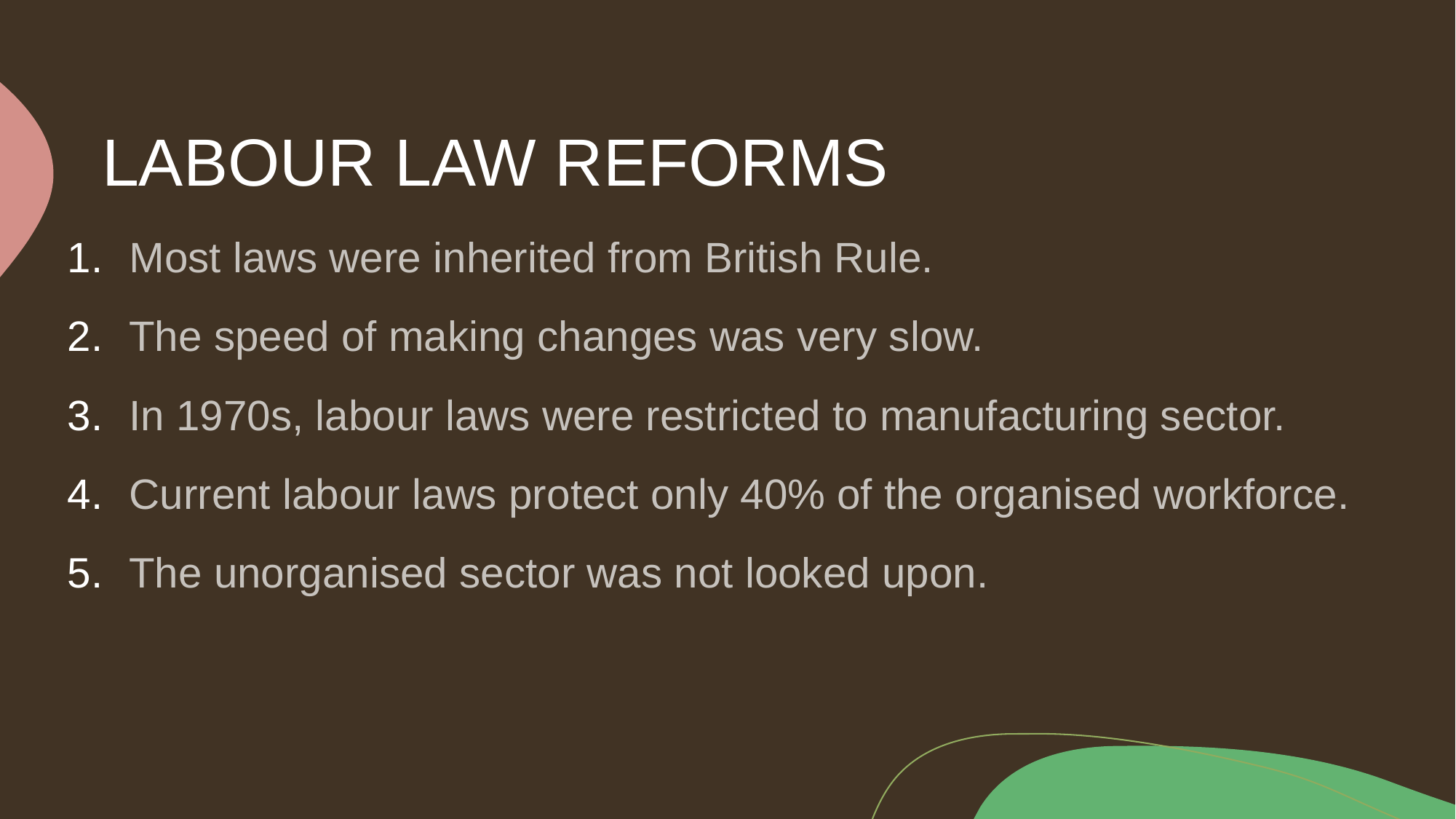

# LABOUR LAW REFORMS
Most laws were inherited from British Rule.
The speed of making changes was very slow.
In 1970s, labour laws were restricted to manufacturing sector.
Current labour laws protect only 40% of the organised workforce.
The unorganised sector was not looked upon.